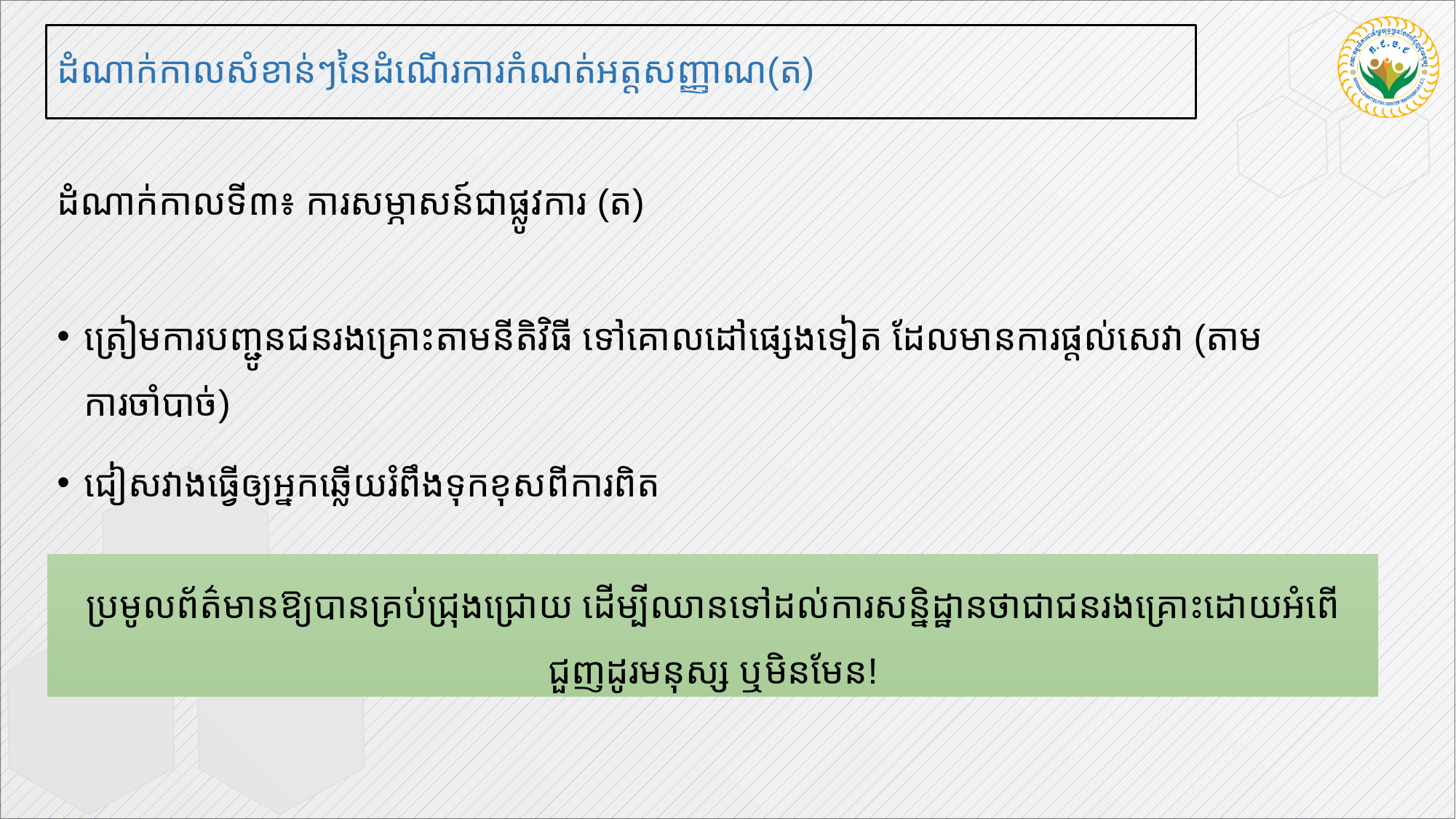

# ដំណាក់កាលសំខាន់ៗនៃដំណើរការកំណត់អត្តសញ្ញាណ(ត)
ដំណាក់កាលទី៣៖ ការសម្ភាសន៍ជាផ្លូវការ (ត)

ត្រៀមការបញ្ជូនជនរងគ្រោះតាមនីតិវិធី ទៅគោលដៅផ្សេងទៀត ដែលមានការផ្តល់សេវា (តាមការចាំបាច់)
ជៀសវាងធ្វើឲ្យអ្នកឆ្លើយរំពឹងទុកខុសពីការពិត

ប្រមូលព័ត៌មានឱ្យបានគ្រប់ជ្រុងជ្រោយ ដើម្បីឈានទៅដល់ការសន្និដ្ឋានថាជាជនរងគ្រោះដោយអំពើជួញដូរមនុស្ស ឬមិនមែន!